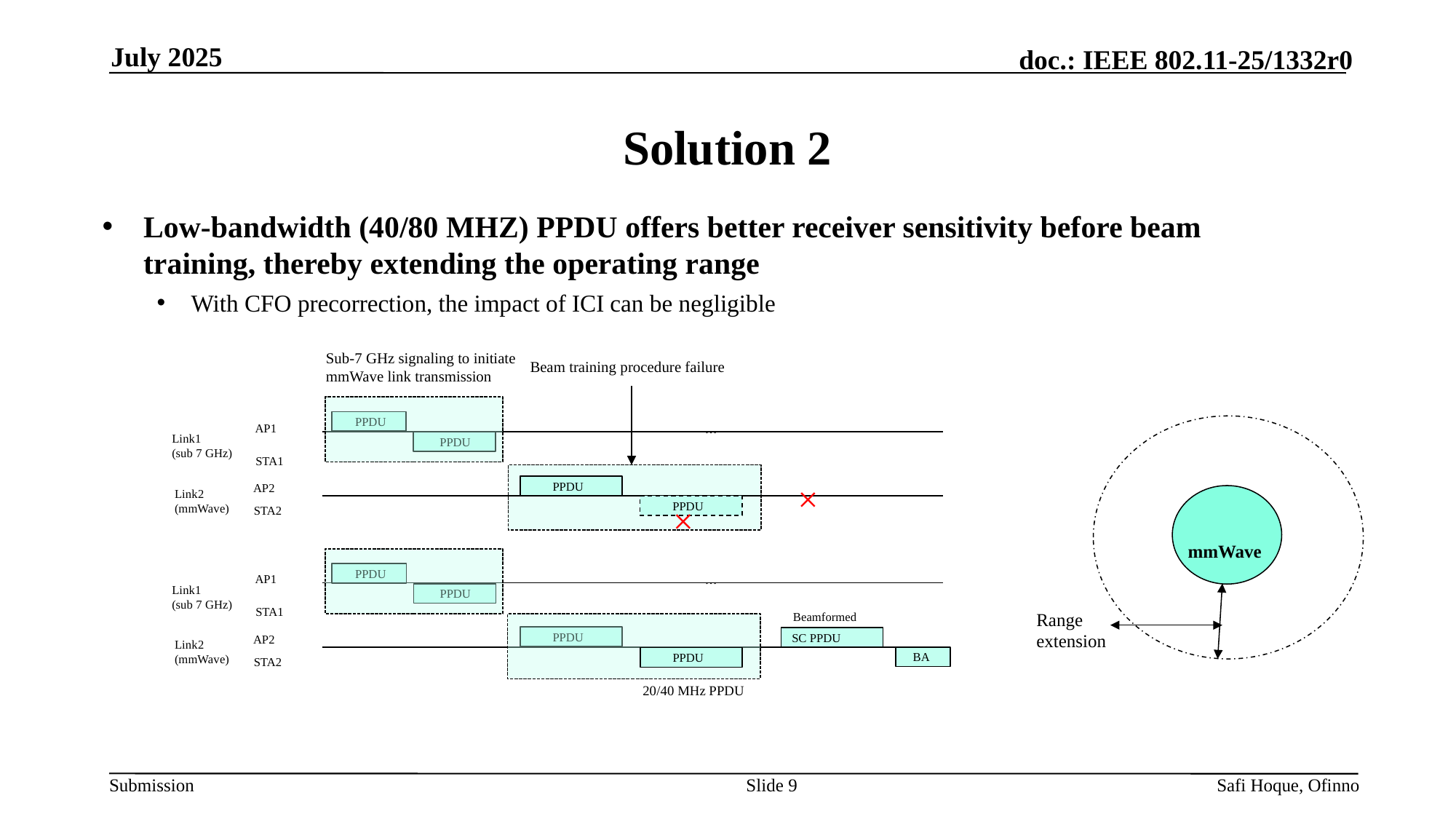

July 2025
# Solution 2
Low-bandwidth (40/80 MHZ) PPDU offers better receiver sensitivity before beam training, thereby extending the operating range
With CFO precorrection, the impact of ICI can be negligible

Sub-7 GHz signaling to initiate mmWave link transmission
Beam training procedure failure

60 GHz downlink
AP1
…
Link1
(sub 7 GHz)
STA1
AP2
Link2
(mmWave)
STA2
    PPDU

mmWave
Range extension
     PPDU

×
       PPDU
×
       PPDU

60 GHz downlink
AP1
…
Link1
(sub 7 GHz)
STA1
AP2
Link2
(mmWave)
STA2
    PPDU
     PPDU
Beamformed

       PPDU
SC PPDU
  BA
       PPDU
20/40 MHz PPDU
Slide 9
Safi Hoque, Ofinno